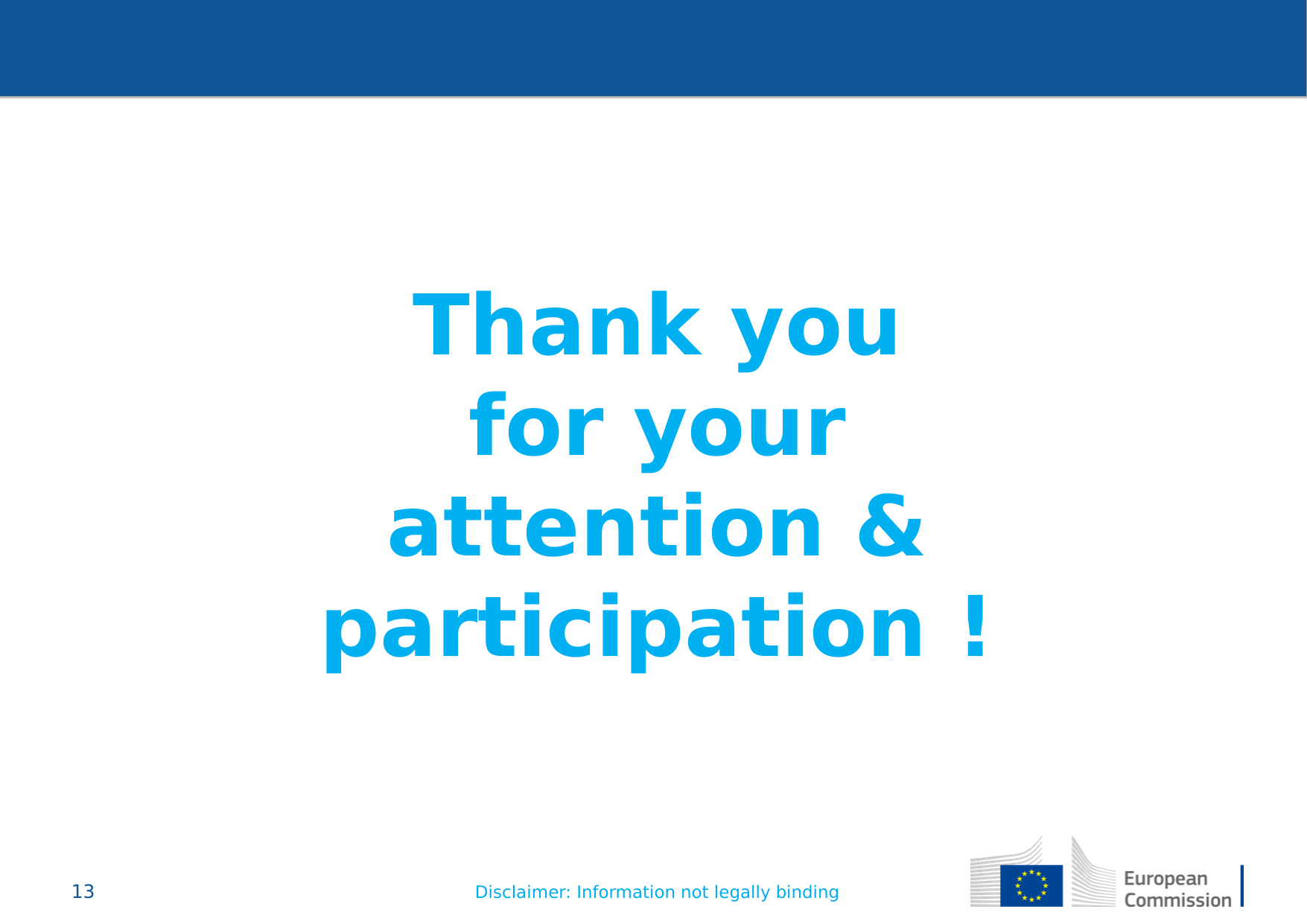

Thank you
for your
attention & participation !